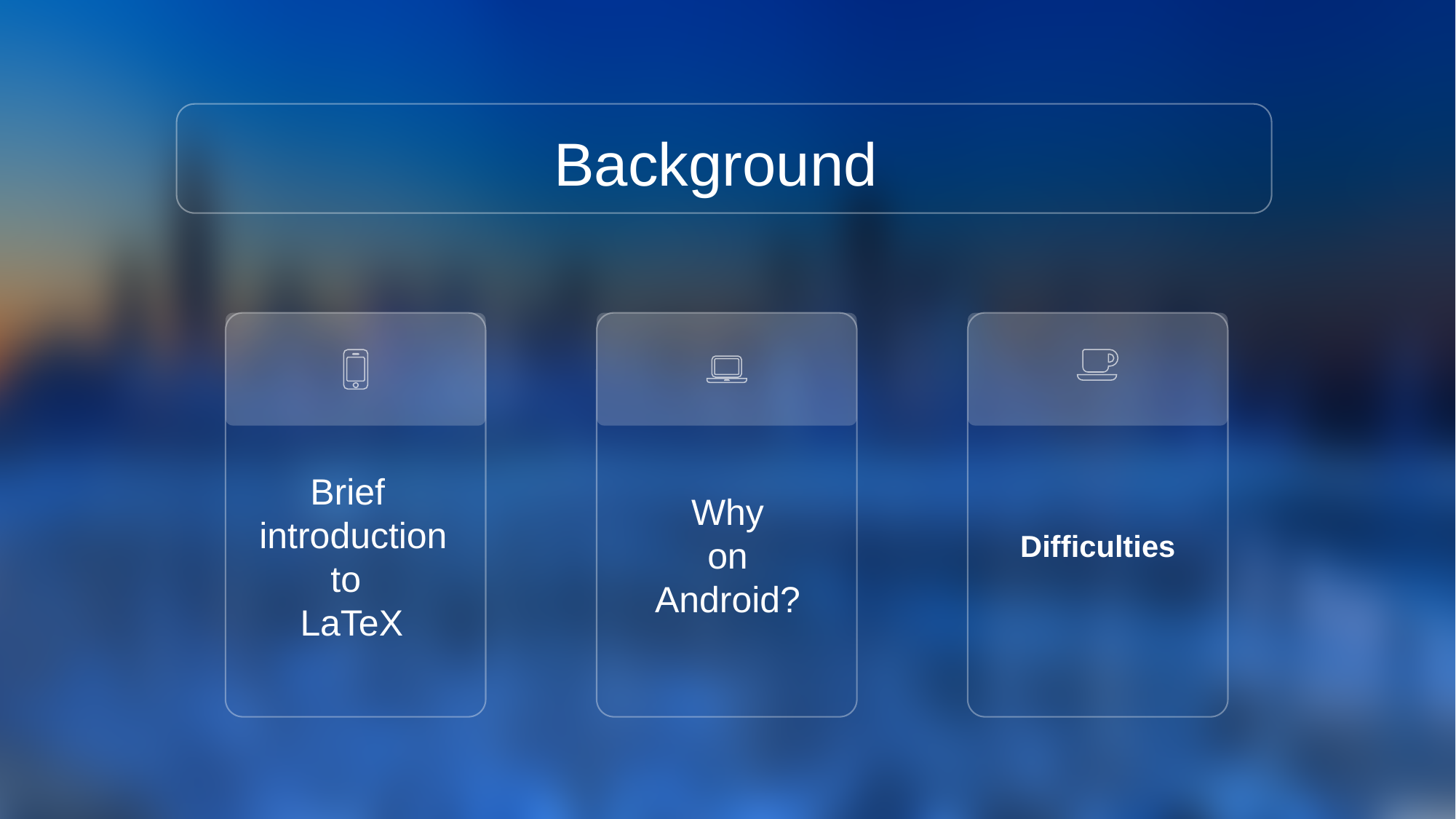

Background

      Brief introduction
       to
    LaTeX
Why
 on
Android?
Difficulties